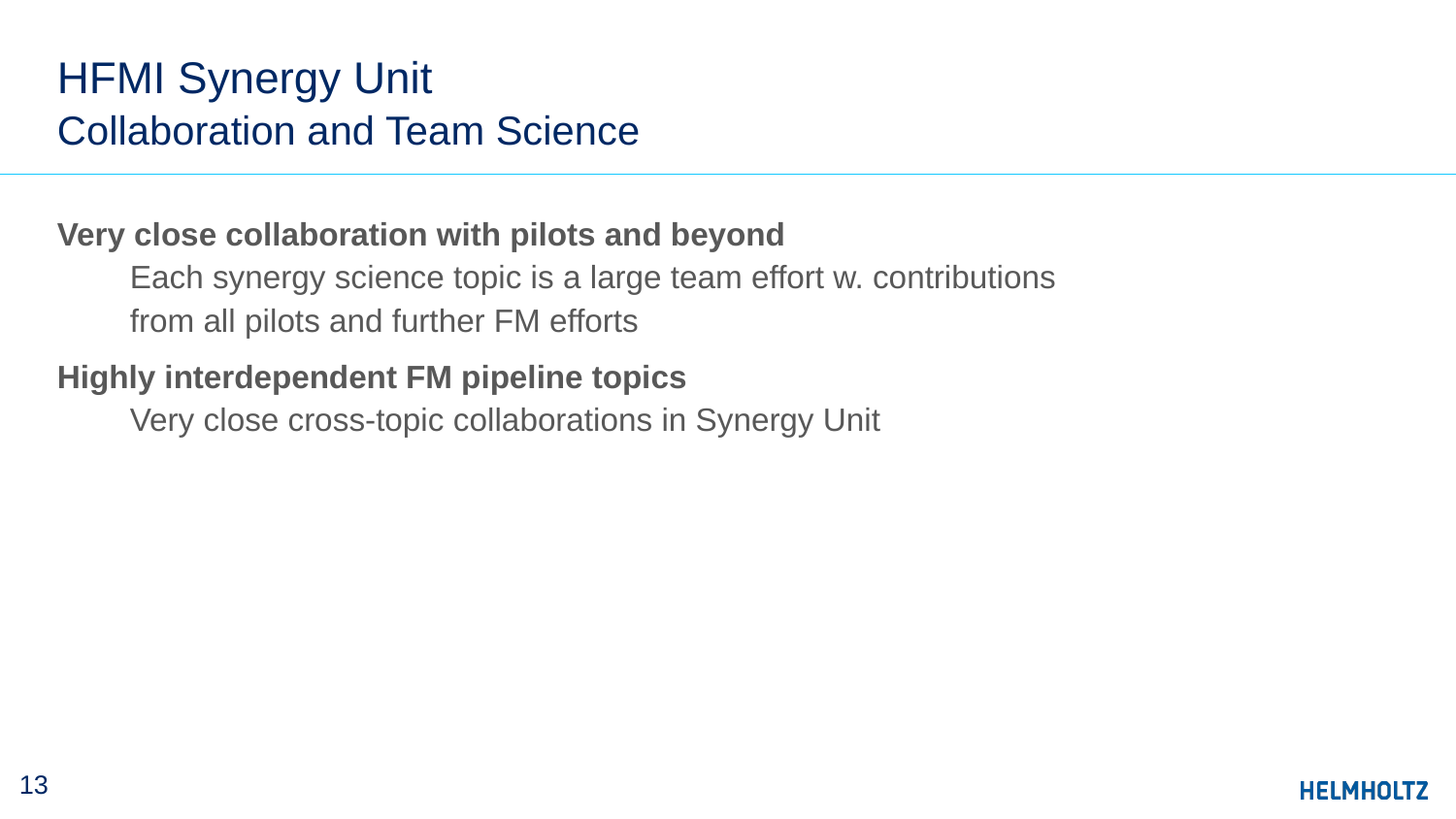

# HFMI Synergy Unit

Collaboration and Team Science
Very close collaboration with pilots and beyond
Each synergy science topic is a large team effort w. contributions from all pilots and further FM efforts
Highly interdependent FM pipeline topics
Very close cross-topic collaborations in Synergy Unit

13